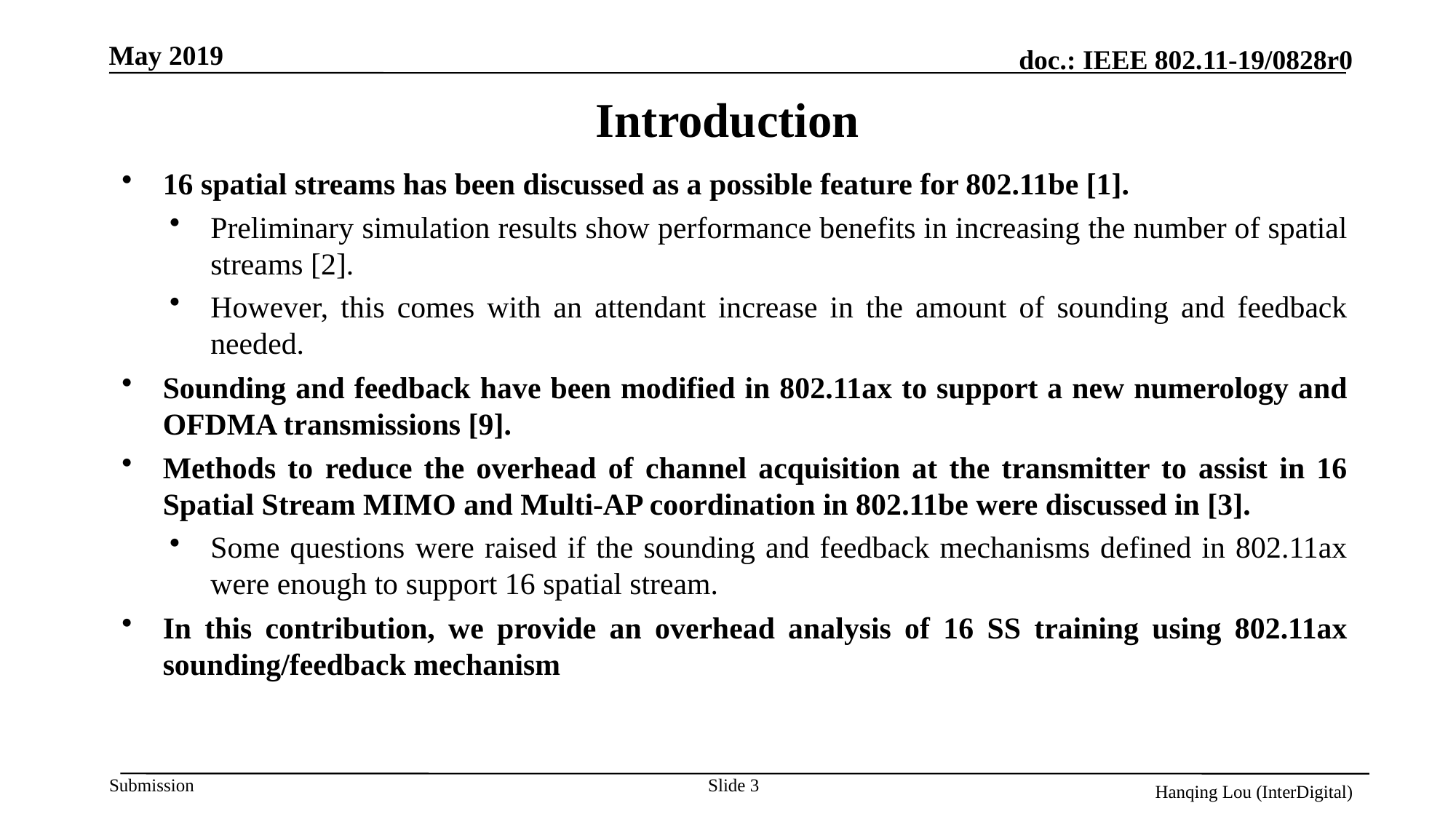

# Introduction
16 spatial streams has been discussed as a possible feature for 802.11be [1].
Preliminary simulation results show performance benefits in increasing the number of spatial streams [2].
However, this comes with an attendant increase in the amount of sounding and feedback needed.
Sounding and feedback have been modified in 802.11ax to support a new numerology and OFDMA transmissions [9].
Methods to reduce the overhead of channel acquisition at the transmitter to assist in 16 Spatial Stream MIMO and Multi-AP coordination in 802.11be were discussed in [3].
Some questions were raised if the sounding and feedback mechanisms defined in 802.11ax were enough to support 16 spatial stream.
In this contribution, we provide an overhead analysis of 16 SS training using 802.11ax sounding/feedback mechanism

Slide 3